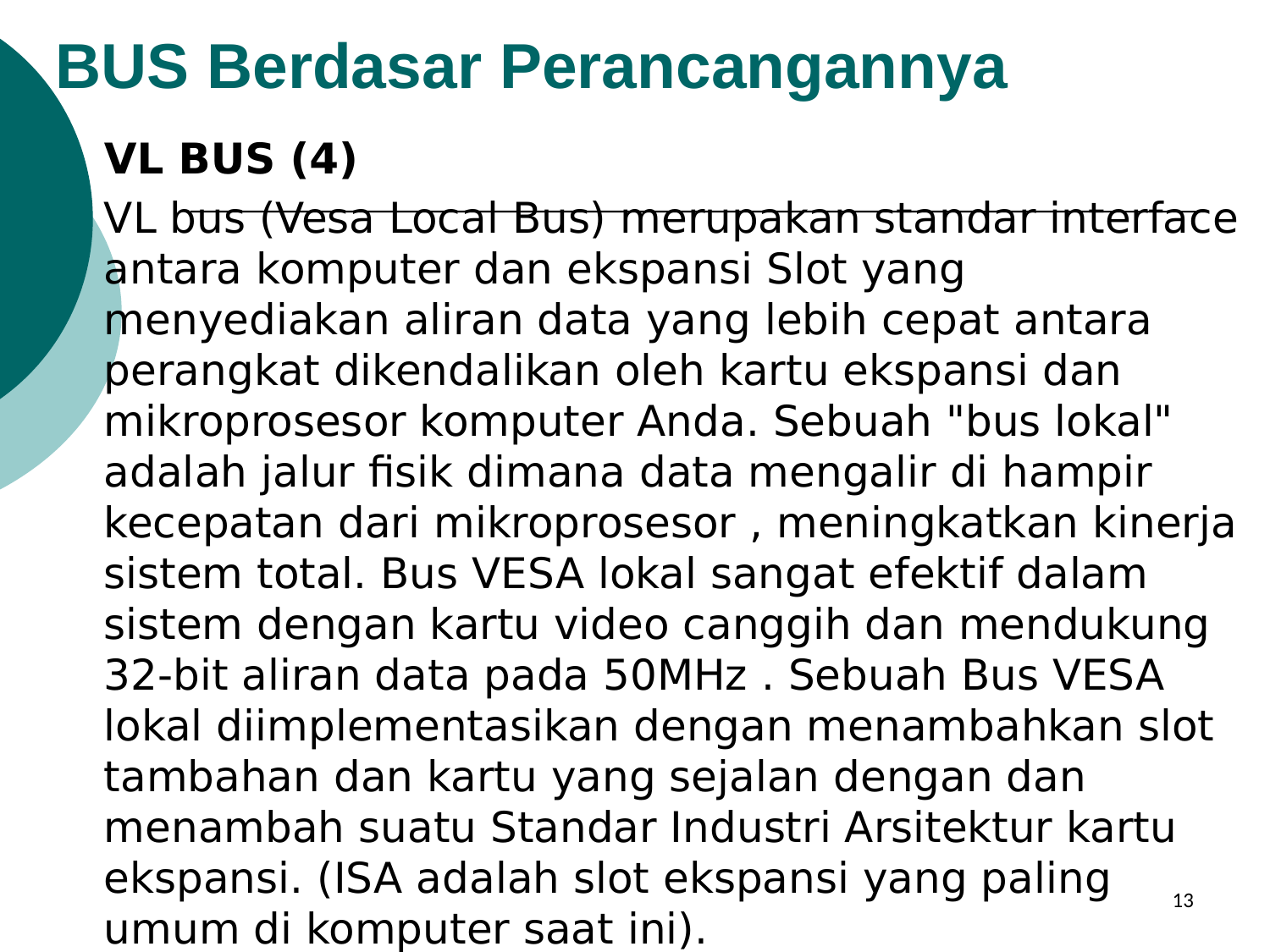

13
# BUS Berdasar Perancangannya
VL BUS (4)
	VL bus (Vesa Local Bus) merupakan standar interface antara komputer dan ekspansi Slot yang menyediakan aliran data yang lebih cepat antara perangkat dikendalikan oleh kartu ekspansi dan mikroprosesor komputer Anda. Sebuah "bus lokal" adalah jalur fisik dimana data mengalir di hampir kecepatan dari mikroprosesor , meningkatkan kinerja sistem total. Bus VESA lokal sangat efektif dalam sistem dengan kartu video canggih dan mendukung 32-bit aliran data pada 50MHz . Sebuah Bus VESA lokal diimplementasikan dengan menambahkan slot tambahan dan kartu yang sejalan dengan dan menambah suatu Standar Industri Arsitektur kartu ekspansi. (ISA adalah slot ekspansi yang paling umum di komputer saat ini).